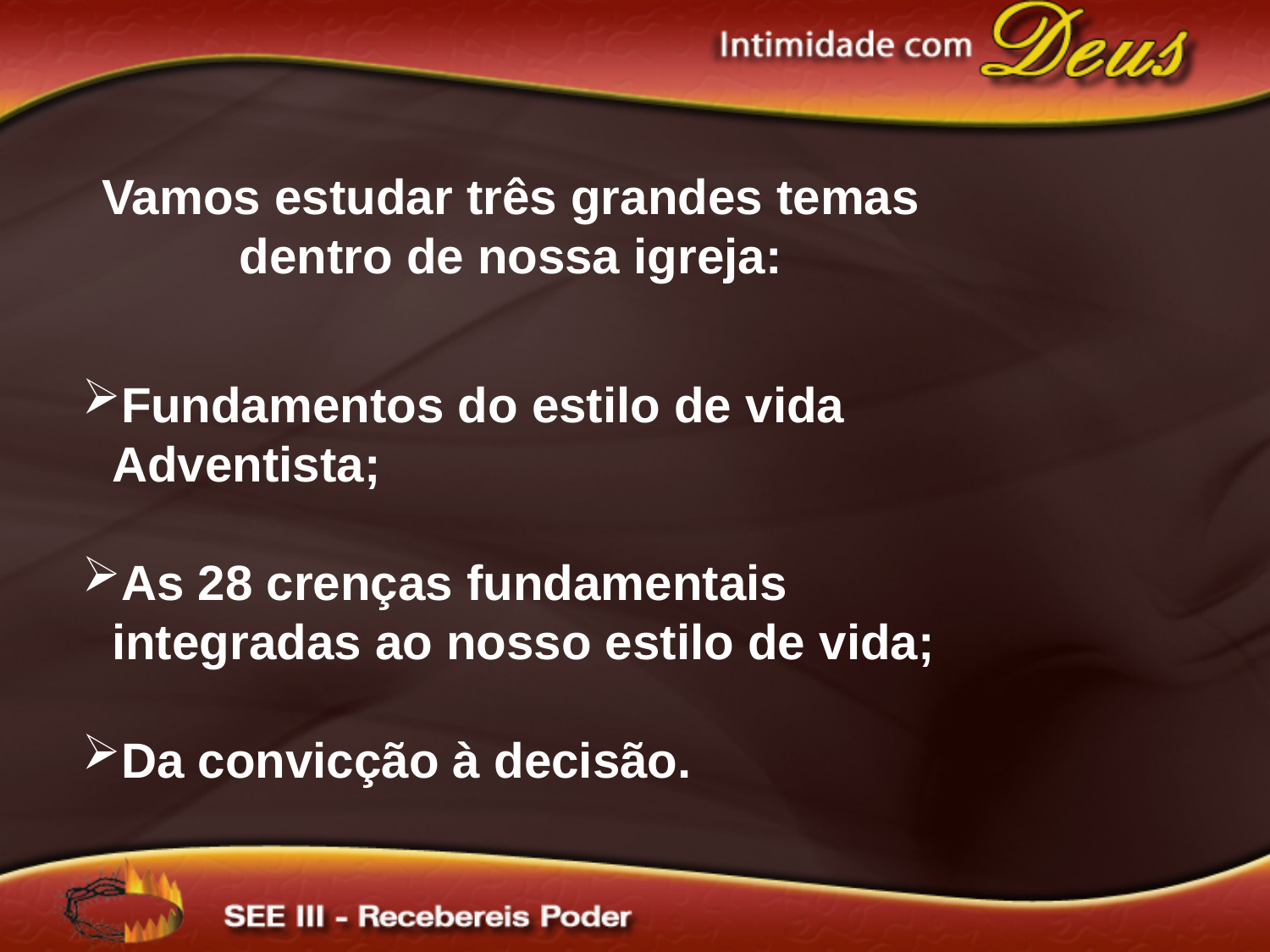

Vamos estudar três grandes temas dentro de nossa igreja:
Fundamentos do estilo de vida Adventista;

As 28 crenças fundamentais integradas ao nosso estilo de vida;

Da convicção à decisão.